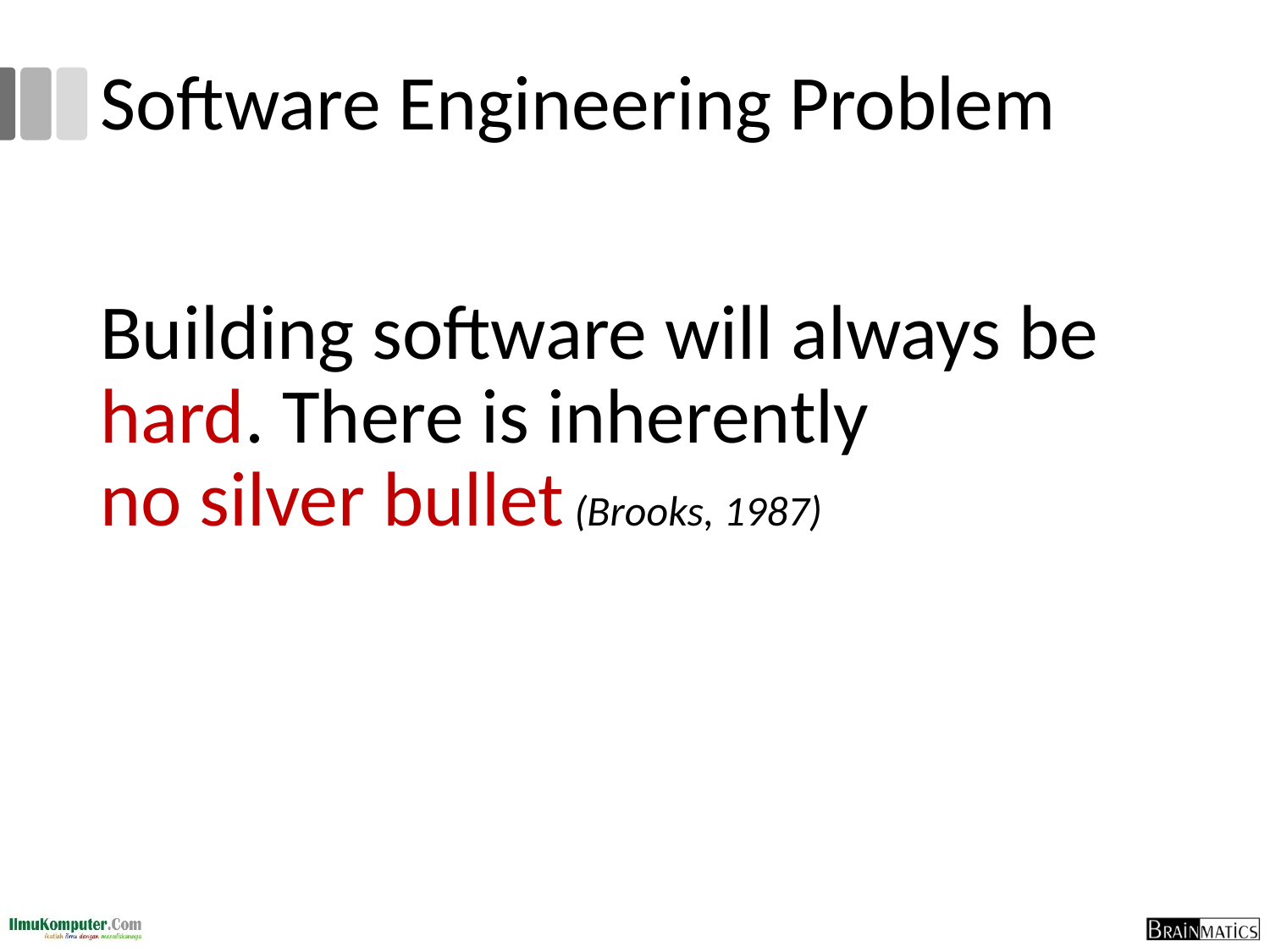

# Software Engineering Problem
Building software will always be hard. There is inherently
no silver bullet (Brooks, 1987)